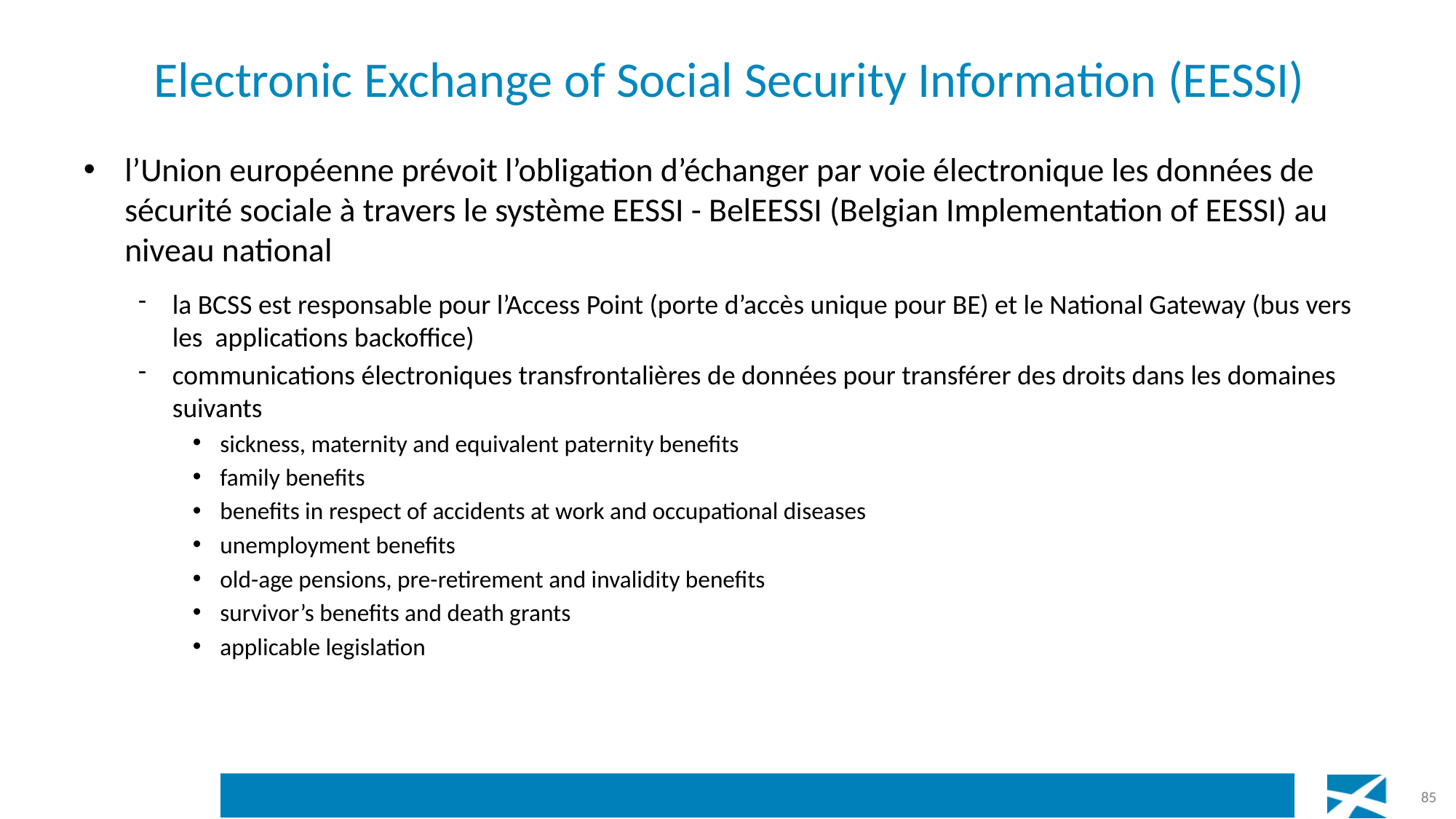

# Electronic Exchange of Social Security Information (EESSI)
l’Union européenne prévoit l’obligation d’échanger par voie électronique les données de sécurité sociale à travers le système EESSI - BelEESSI (Belgian Implementation of EESSI) au niveau national

la BCSS est responsable pour l’Access Point (porte d’accès unique pour BE) et le National Gateway (bus vers les  applications backoffice)
communications électroniques transfrontalières de données pour transférer des droits dans les domaines suivants
sickness, maternity and equivalent paternity benefits
family benefits
benefits in respect of accidents at work and occupational diseases
unemployment benefits
old-age pensions, pre-retirement and invalidity benefits
survivor’s benefits and death grants
applicable legislation

85